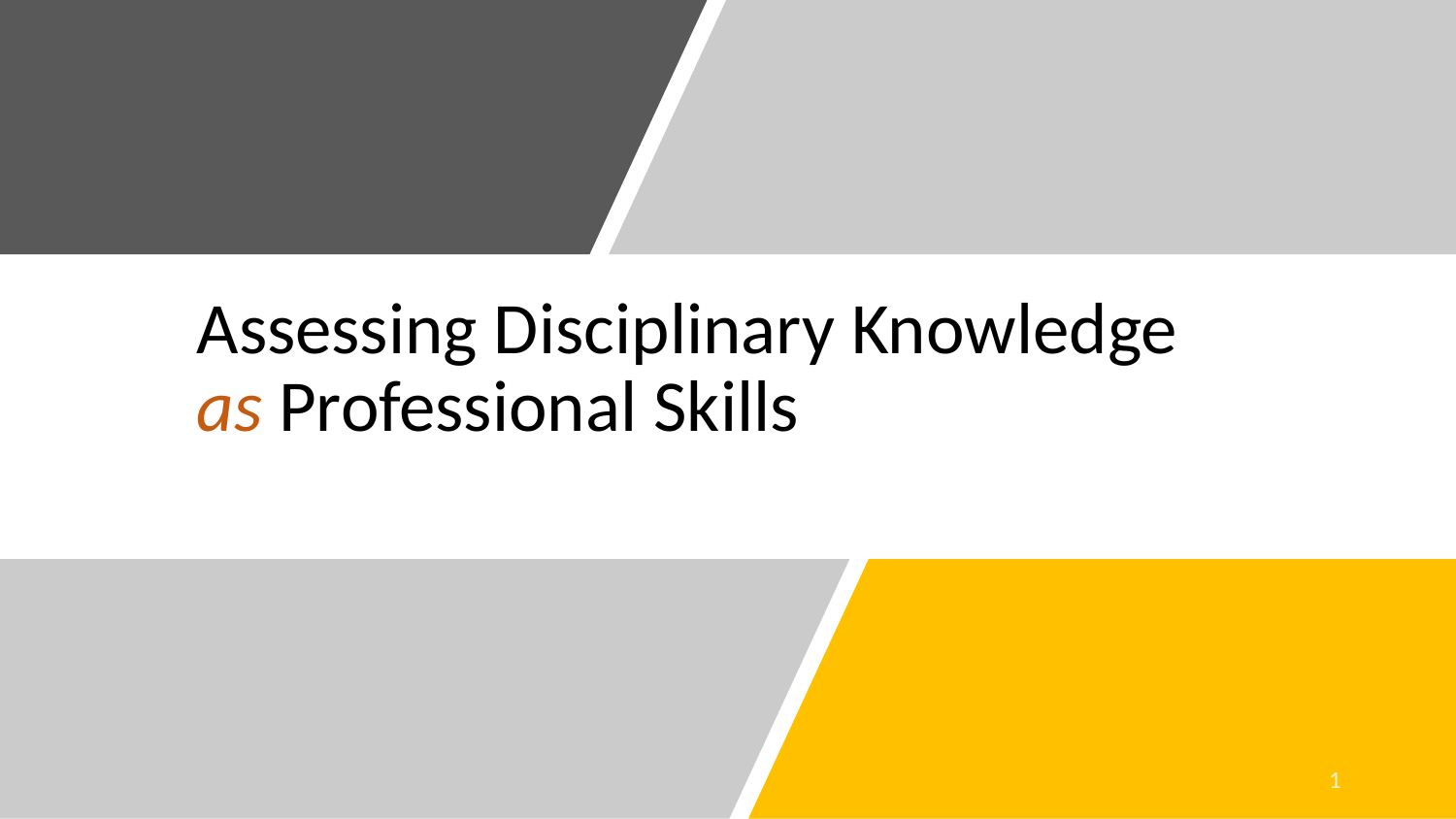

# Assessing Disciplinary Knowledge as Professional Skills

1